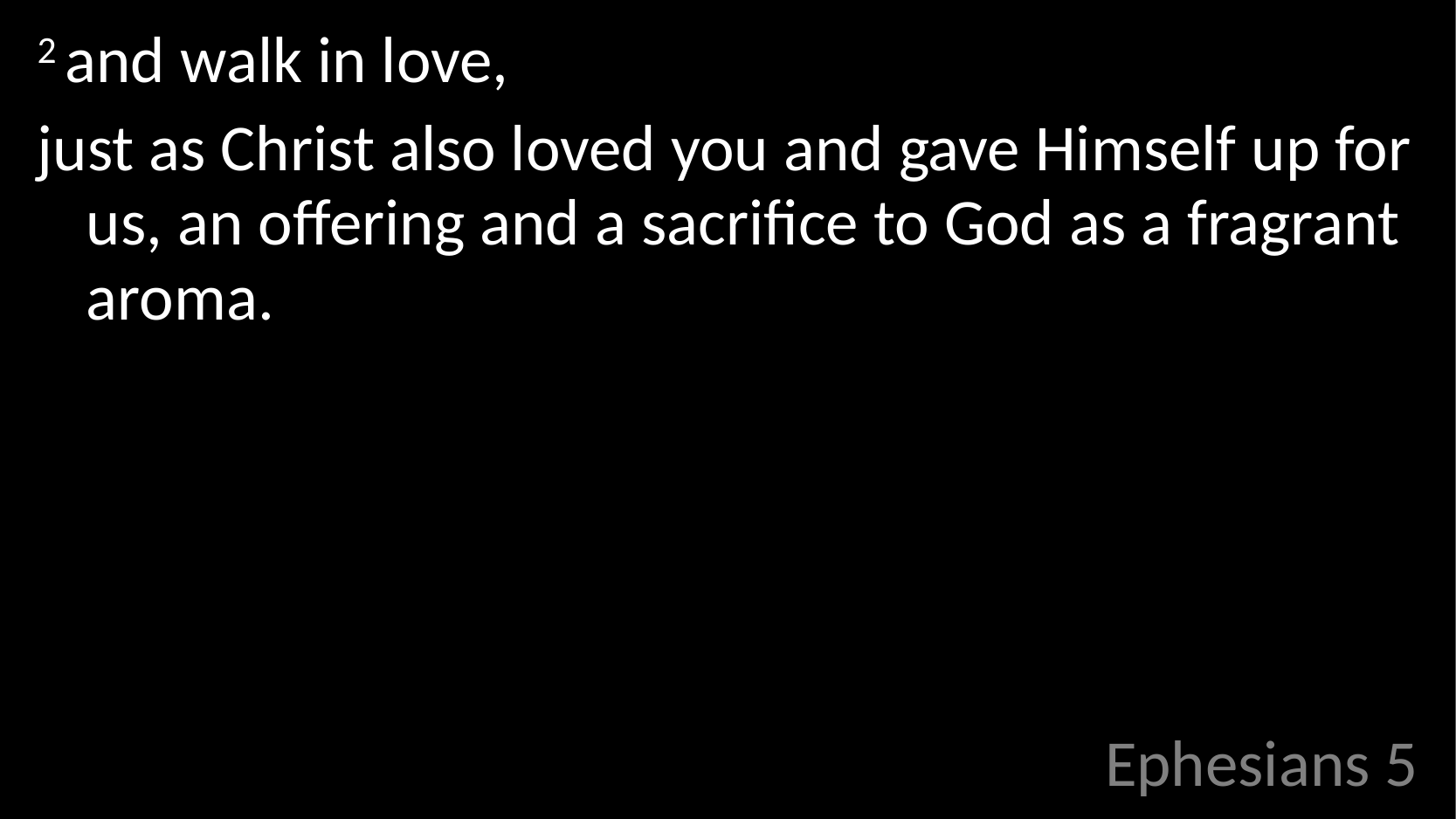

2 and walk in love,
just as Christ also loved you and gave Himself up for us, an offering and a sacrifice to God as a fragrant aroma.
# Ephesians 5